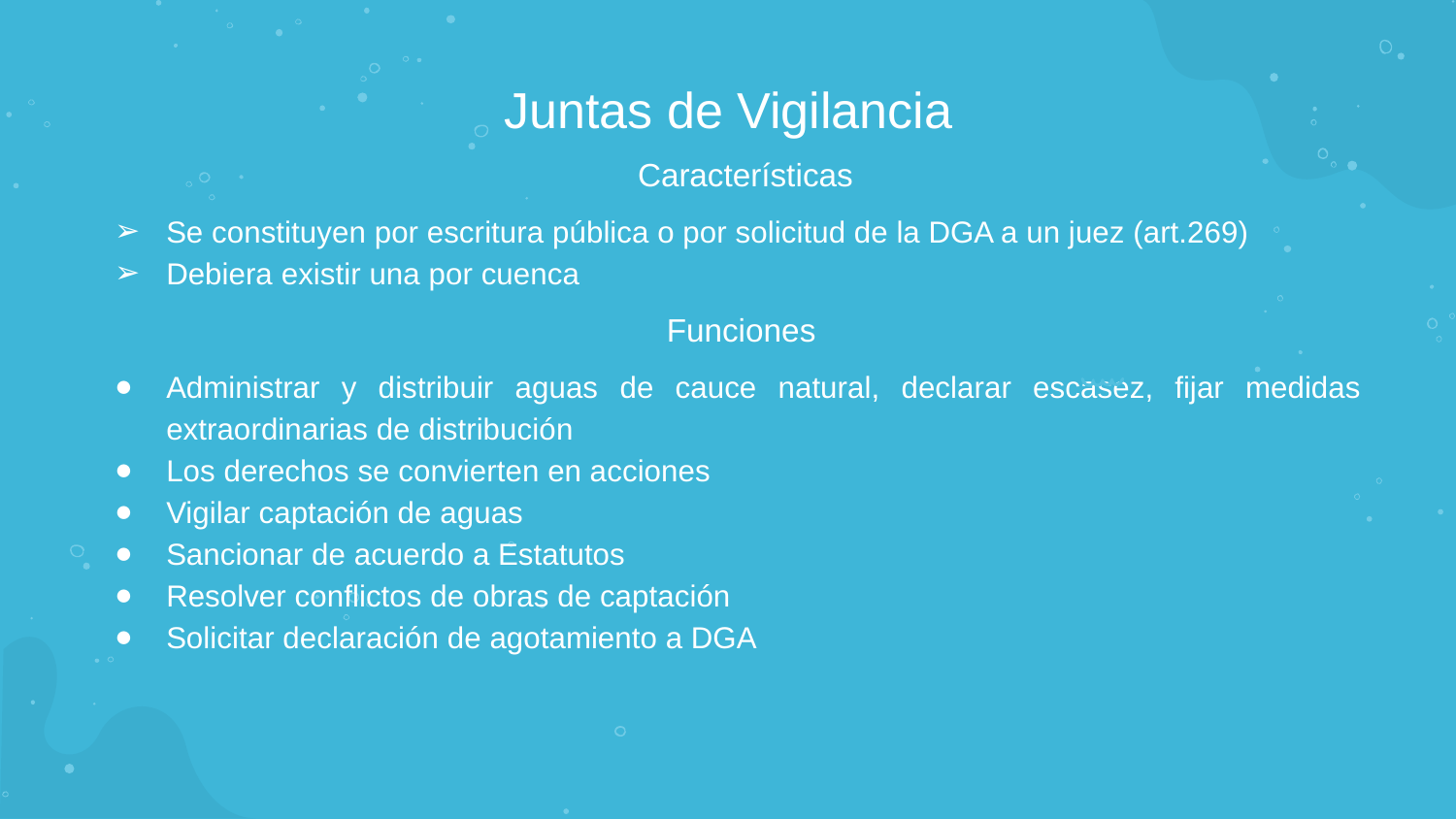

# Juntas de Vigilancia
Características
Se constituyen por escritura pública o por solicitud de la DGA a un juez (art.269)
Debiera existir una por cuenca
Funciones
Administrar y distribuir aguas de cauce natural, declarar escasez, fijar medidas extraordinarias de distribución
Los derechos se convierten en acciones
Vigilar captación de aguas
Sancionar de acuerdo a Estatutos
Resolver conflictos de obras de captación
Solicitar declaración de agotamiento a DGA